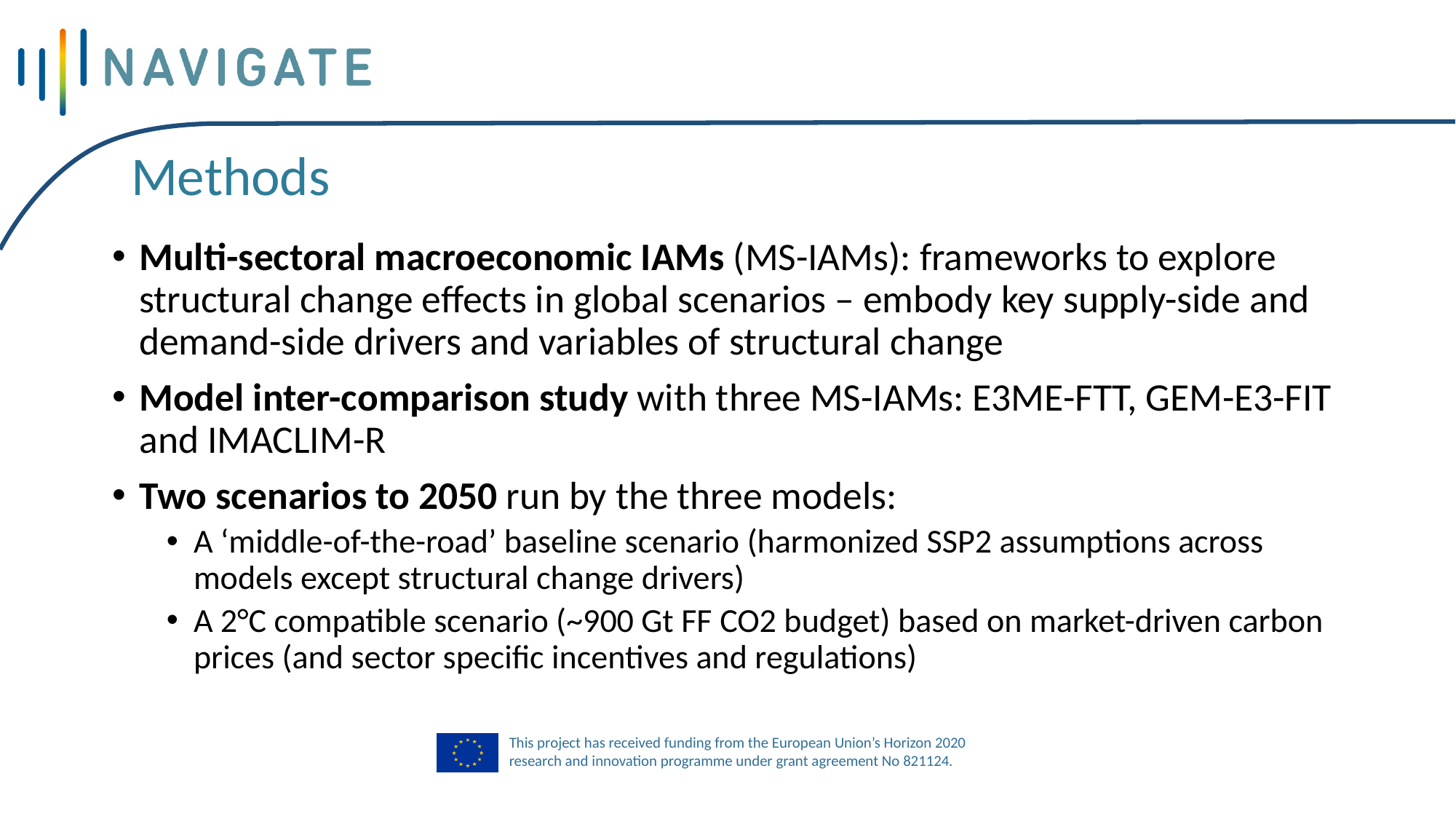

# Methods
Multi-sectoral macroeconomic IAMs (MS-IAMs): frameworks to explore structural change effects in global scenarios – embody key supply-side and demand-side drivers and variables of structural change
Model inter-comparison study with three MS-IAMs: E3ME-FTT, GEM-E3-FIT and IMACLIM-R
Two scenarios to 2050 run by the three models:
A ‘middle-of-the-road’ baseline scenario (harmonized SSP2 assumptions across models except structural change drivers)
A 2°C compatible scenario (~900 Gt FF CO2 budget) based on market-driven carbon prices (and sector specific incentives and regulations)